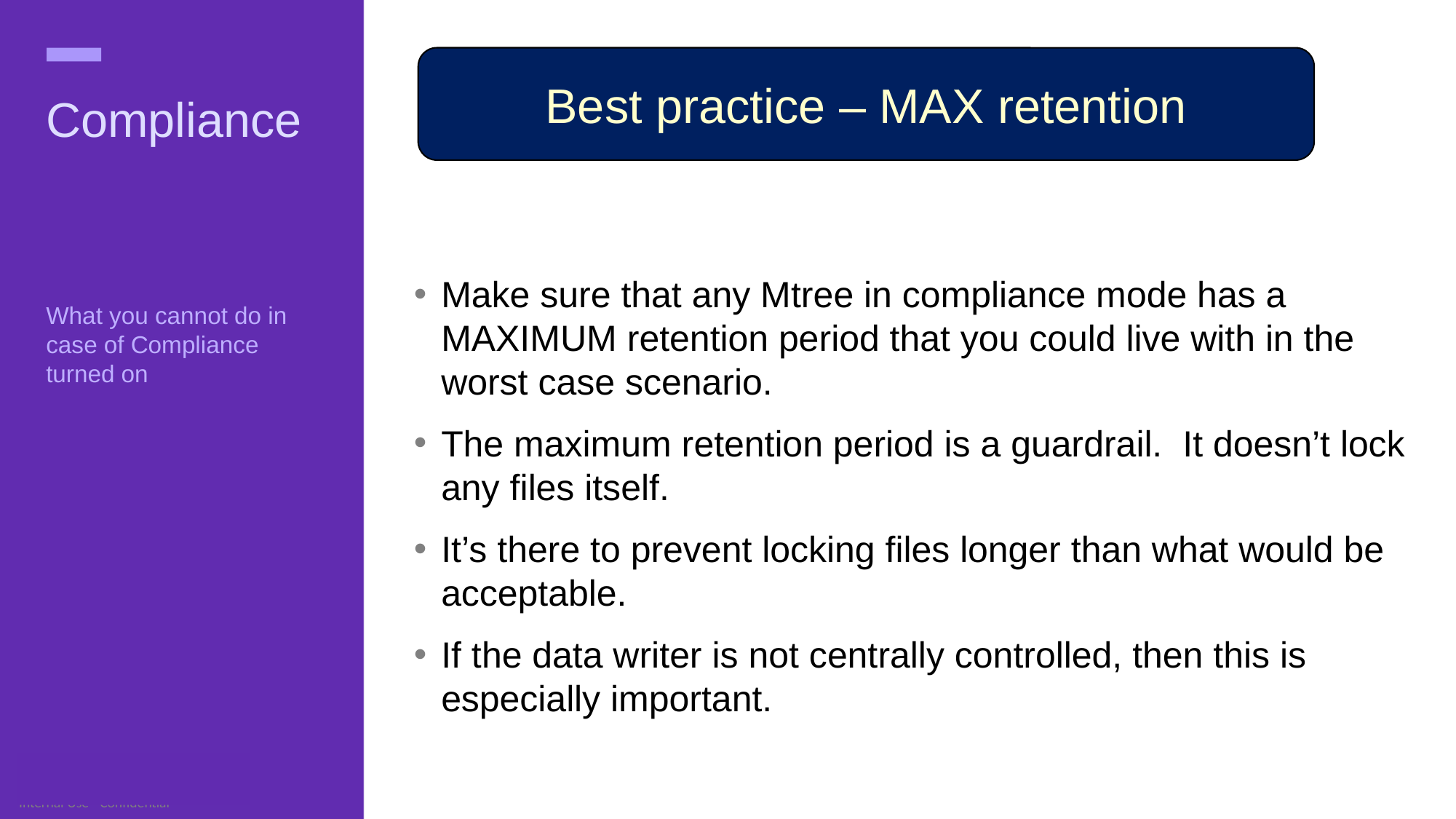

Best practice – MAX retention
# Compliance
Make sure that any Mtree in compliance mode has a MAXIMUM retention period that you could live with in the worst case scenario.
The maximum retention period is a guardrail.  It doesn’t lock any files itself.
It’s there to prevent locking files longer than what would be acceptable.
If the data writer is not centrally controlled, then this is especially important.
What you cannot do in case of Compliance turned on